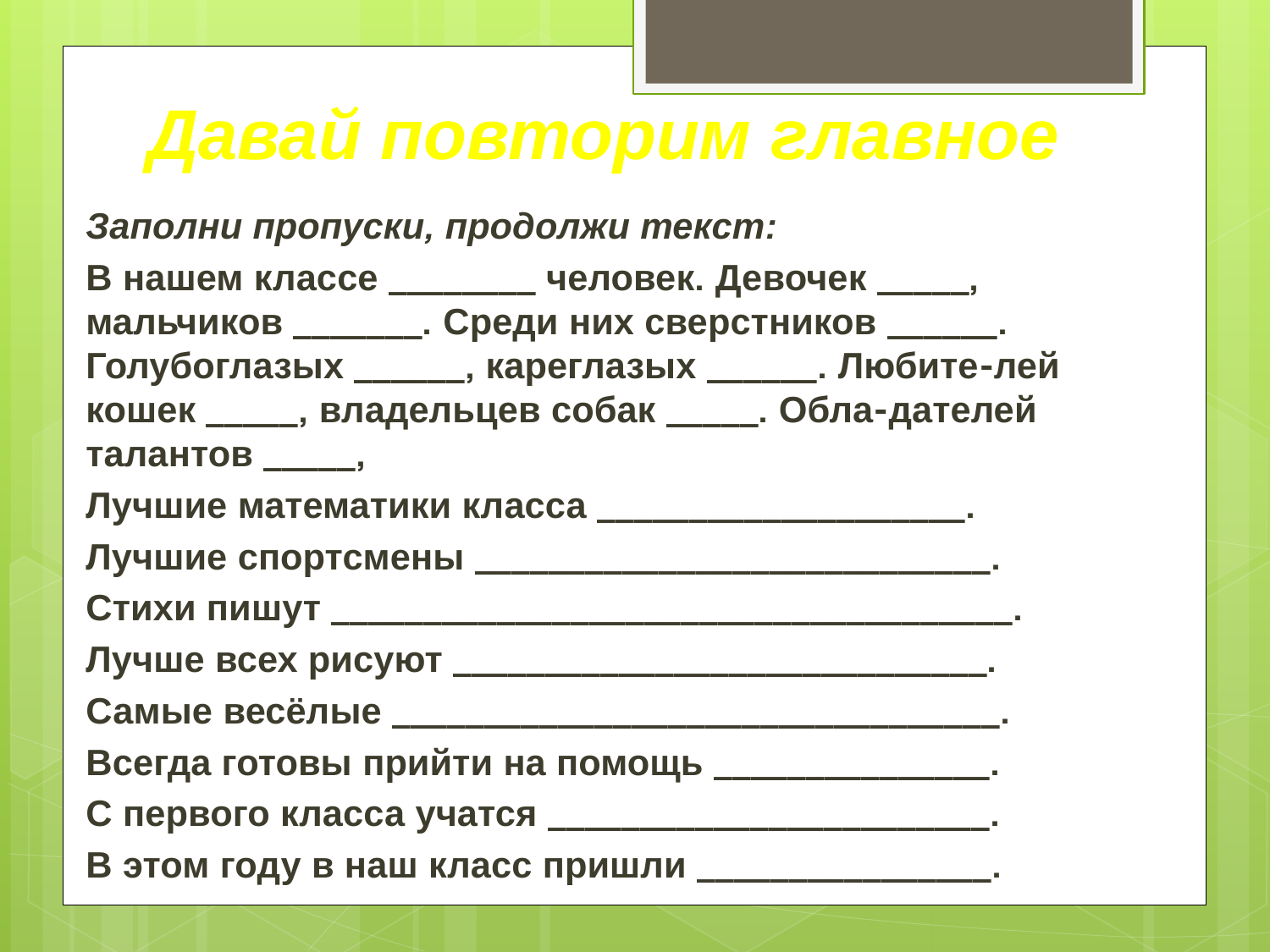

# Давай повторим главное
Заполни пропуски, продолжи текст:
В нашем классе ________ человек. Девочек _____, мальчиков _______. Среди них сверстников ______. Голубоглазых ______, кареглазых ______. Любите-лей кошек _____, владельцев собак _____. Обла-дателей талантов _____,
Лучшие математики класса ____________________.
Лучшие спортсмены ____________________________.
Стихи пишут _____________________________________.
Лучше всех рисуют _____________________________.
Самые весёлые _________________________________.
Всегда готовы прийти на помощь _______________.
С первого класса учатся ________________________.
В этом году в наш класс пришли ________________.